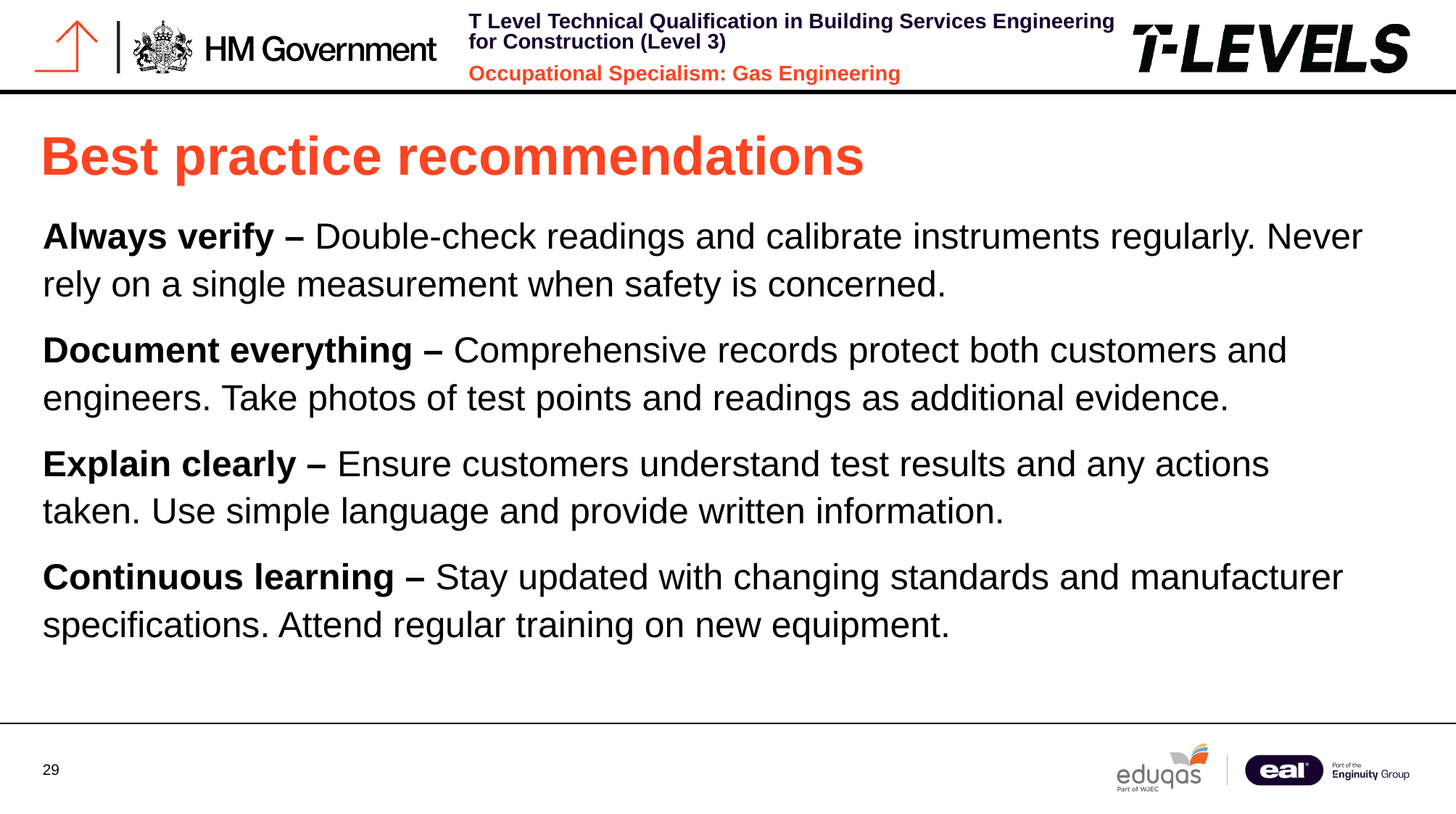

# Best practice recommendations
Always verify – Double-check readings and calibrate instruments regularly. Never rely on a single measurement when safety is concerned.
Document everything – Comprehensive records protect both customers and engineers. Take photos of test points and readings as additional evidence.
Explain clearly – Ensure customers understand test results and any actions taken. Use simple language and provide written information.
Continuous learning – Stay updated with changing standards and manufacturer specifications. Attend regular training on new equipment.